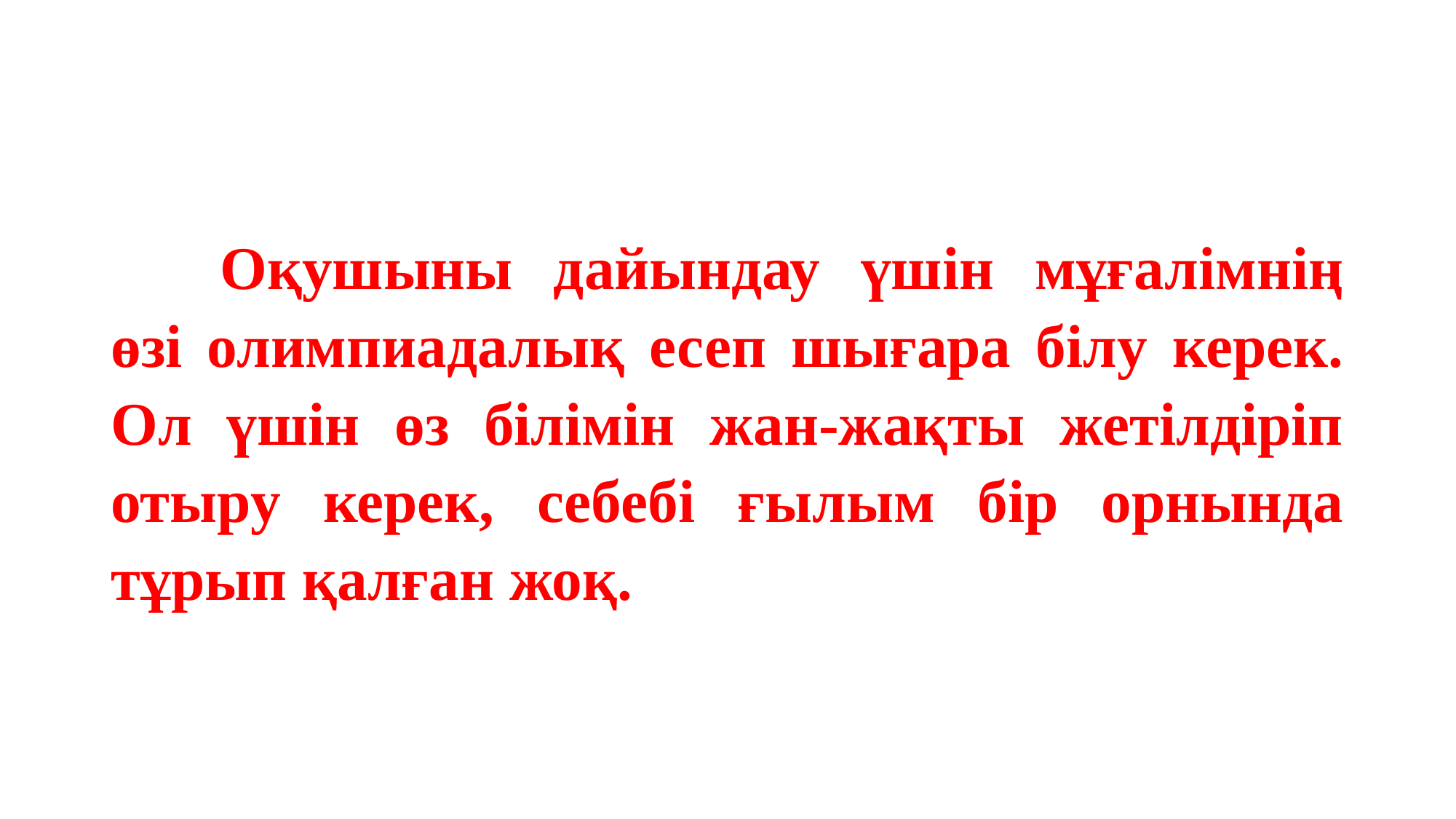

Оқушыны дайындау үшін мұғалімнің өзі олимпиадалық есеп шығара білу керек. Ол үшін өз білімін жан-жақты жетілдіріп отыру керек, себебі ғылым бір орнында тұрып қалған жоқ.